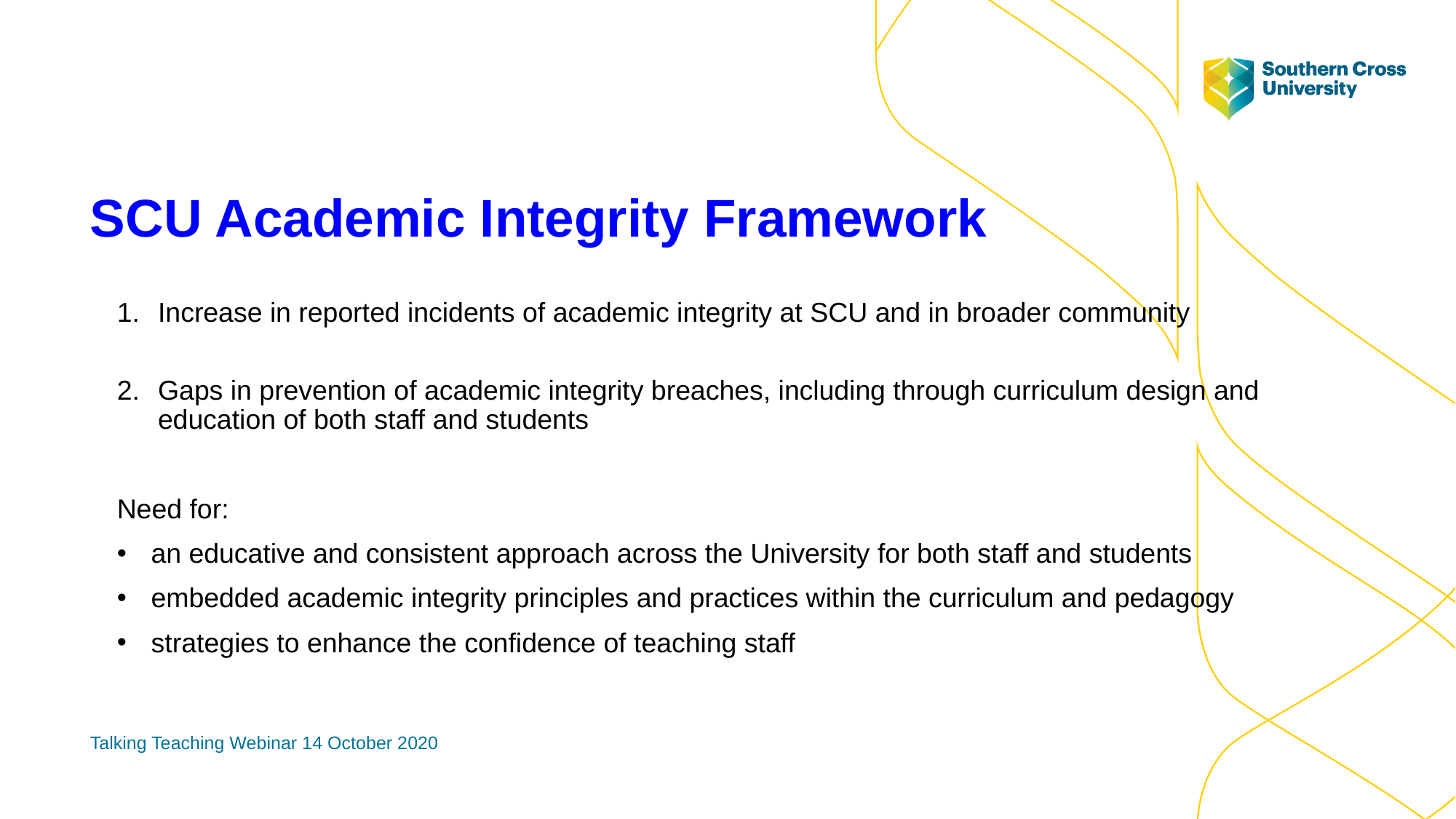

SCU Academic Integrity Framework
Increase in reported incidents of academic integrity at SCU and in broader community
Gaps in prevention of academic integrity breaches, including through curriculum design and education of both staff and students

Need for:
an educative and consistent approach across the University for both staff and students
embedded academic integrity principles and practices within the curriculum and pedagogy
strategies to enhance the confidence of teaching staff
Talking Teaching Webinar 14 October 2020